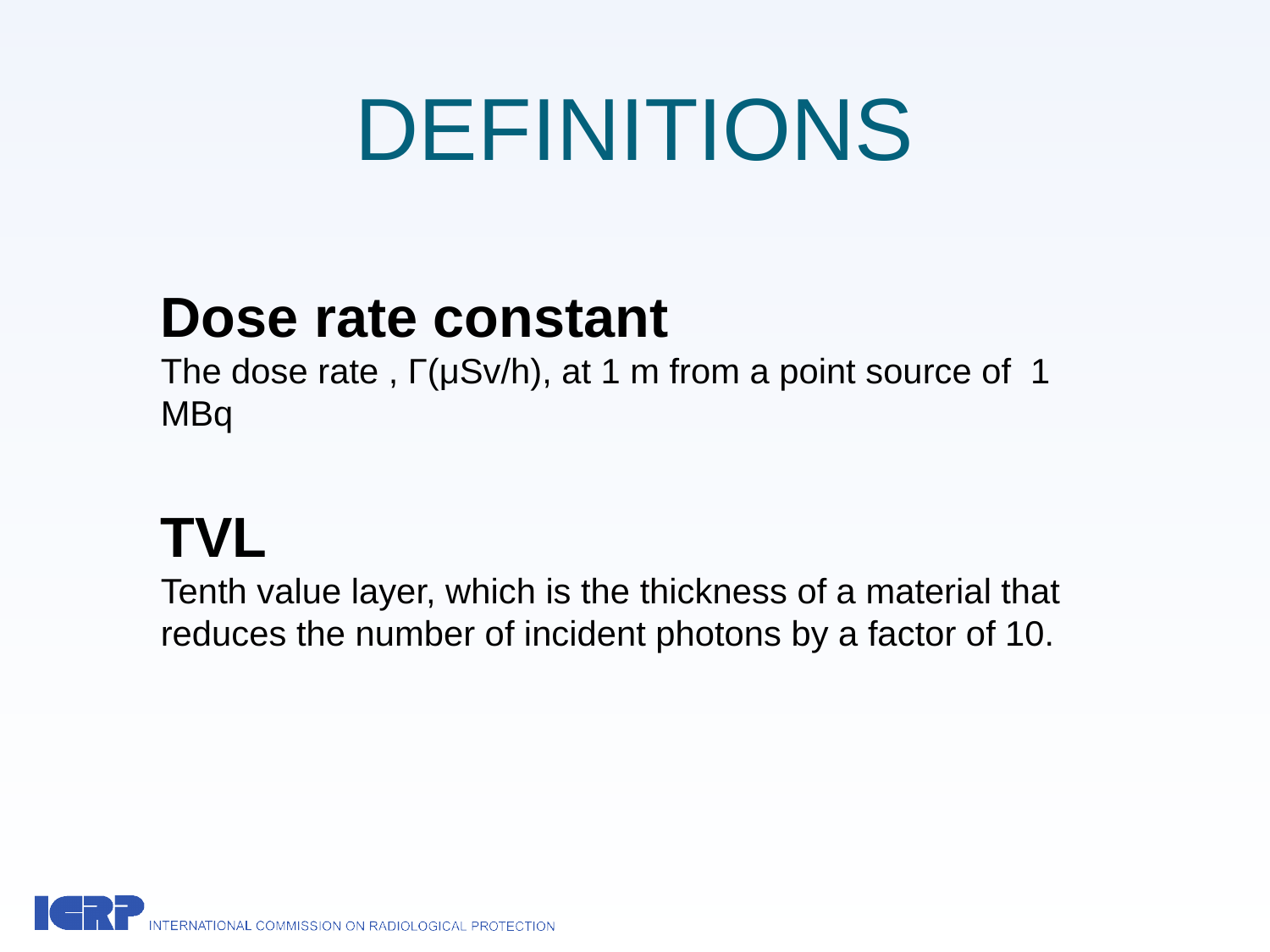

# DEFINITIONS
Dose rate constant
The dose rate , Γ(μSv/h), at 1 m from a point source of  1 MBq

TVL
Tenth value layer, which is the thickness of a material that reduces the number of incident photons by a factor of 10.